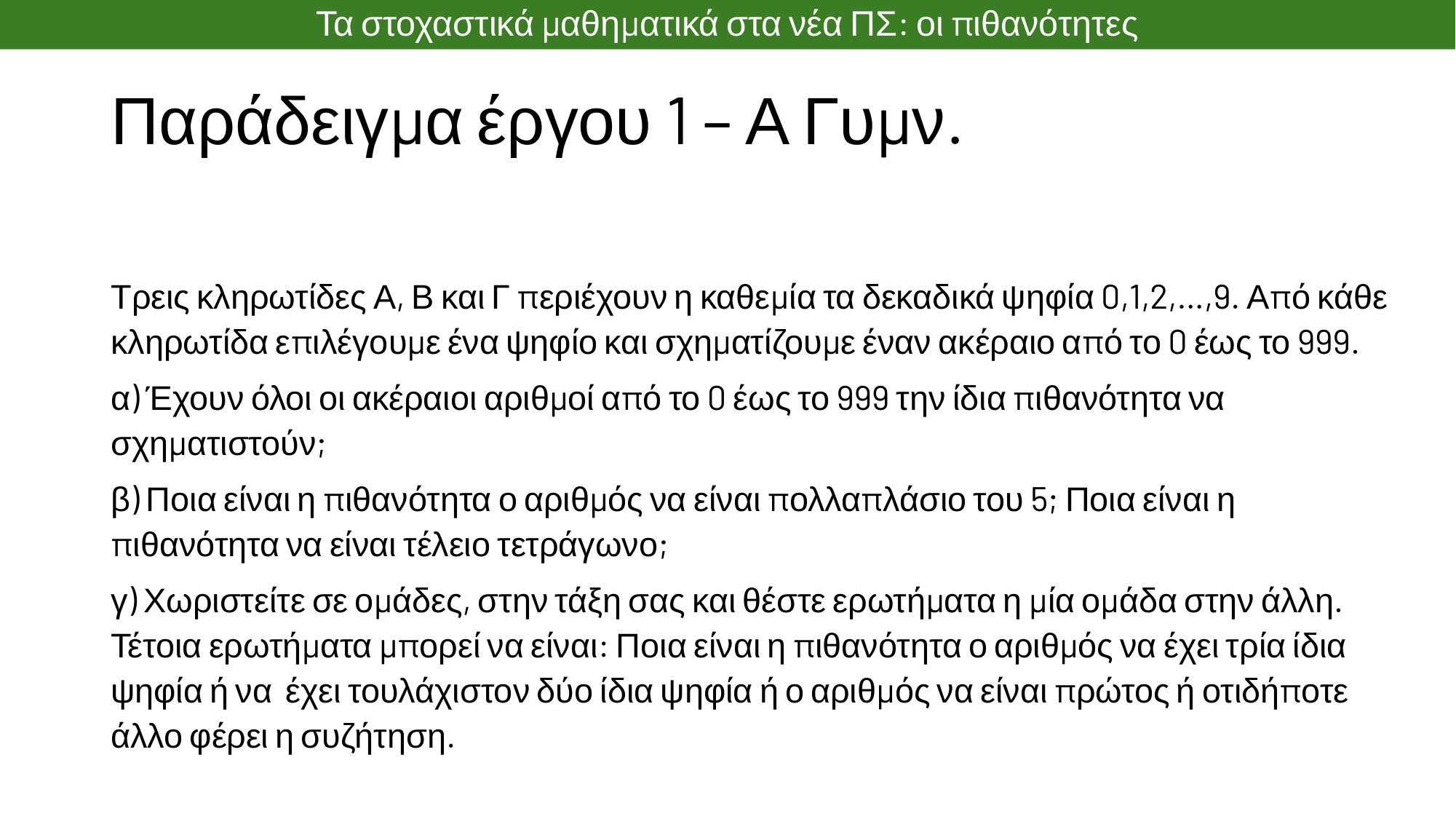

Τα στοχαστικά μαθηματικά στα νέα ΠΣ: οι πιθανότητες
# Παράδειγμα έργου 1 – Α Γυμν.
Τρεις κληρωτίδες Α, Β και Γ περιέχουν η καθεμία τα δεκαδικά ψηφία 0,1,2,…,9. Από κάθε  κληρωτίδα επιλέγουμε ένα ψηφίο και σχηματίζουμε έναν ακέραιο από το 0 έως το 999.
α) Έχουν όλοι οι ακέραιοι αριθμοί από το 0 έως το 999 την ίδια πιθανότητα να σχηματιστούν;
β) Ποια είναι η πιθανότητα ο αριθμός να είναι πολλαπλάσιο του 5; Ποια είναι η πιθανότητα να είναι τέλειο τετράγωνο;
γ) Χωριστείτε σε ομάδες, στην τάξη σας και θέστε ερωτήματα η μία ομάδα στην άλλη. Τέτοια ερωτήματα μπορεί να είναι: Ποια είναι η πιθανότητα ο αριθμός να έχει τρία ίδια ψηφία ή να  έχει τουλάχιστον δύο ίδια ψηφία ή ο αριθμός να είναι πρώτος ή οτιδήποτε άλλο φέρει η συζήτηση.